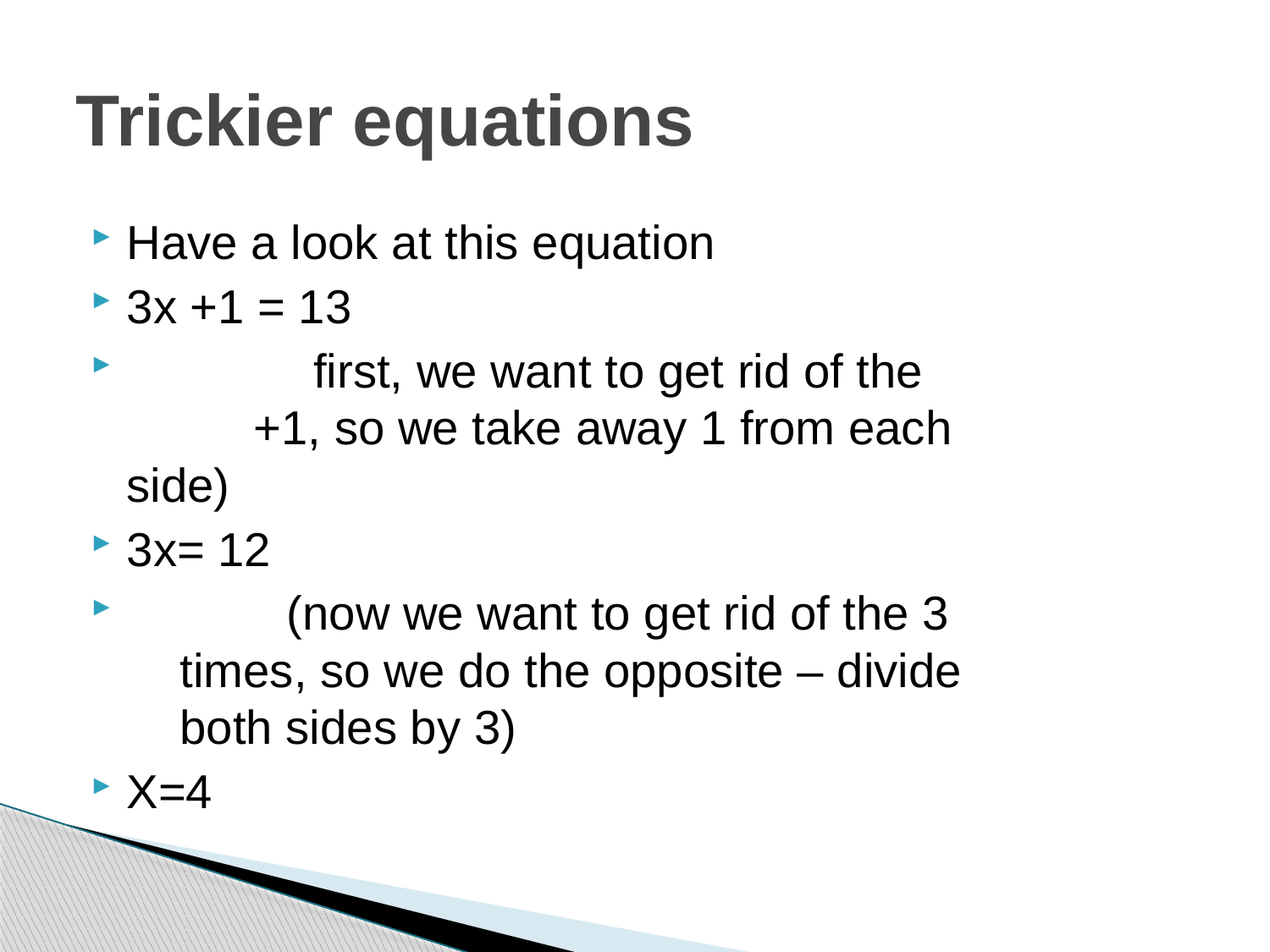

# Trickier equations
Have a look at this equation
3x +1 = 13
              first, we want to get rid of the               		+1, so we take away 1 from each   		side)
3x= 12
            (now we want to get rid of the 3      	        times, so we do the opposite – divide      	        both sides by 3)
X=4